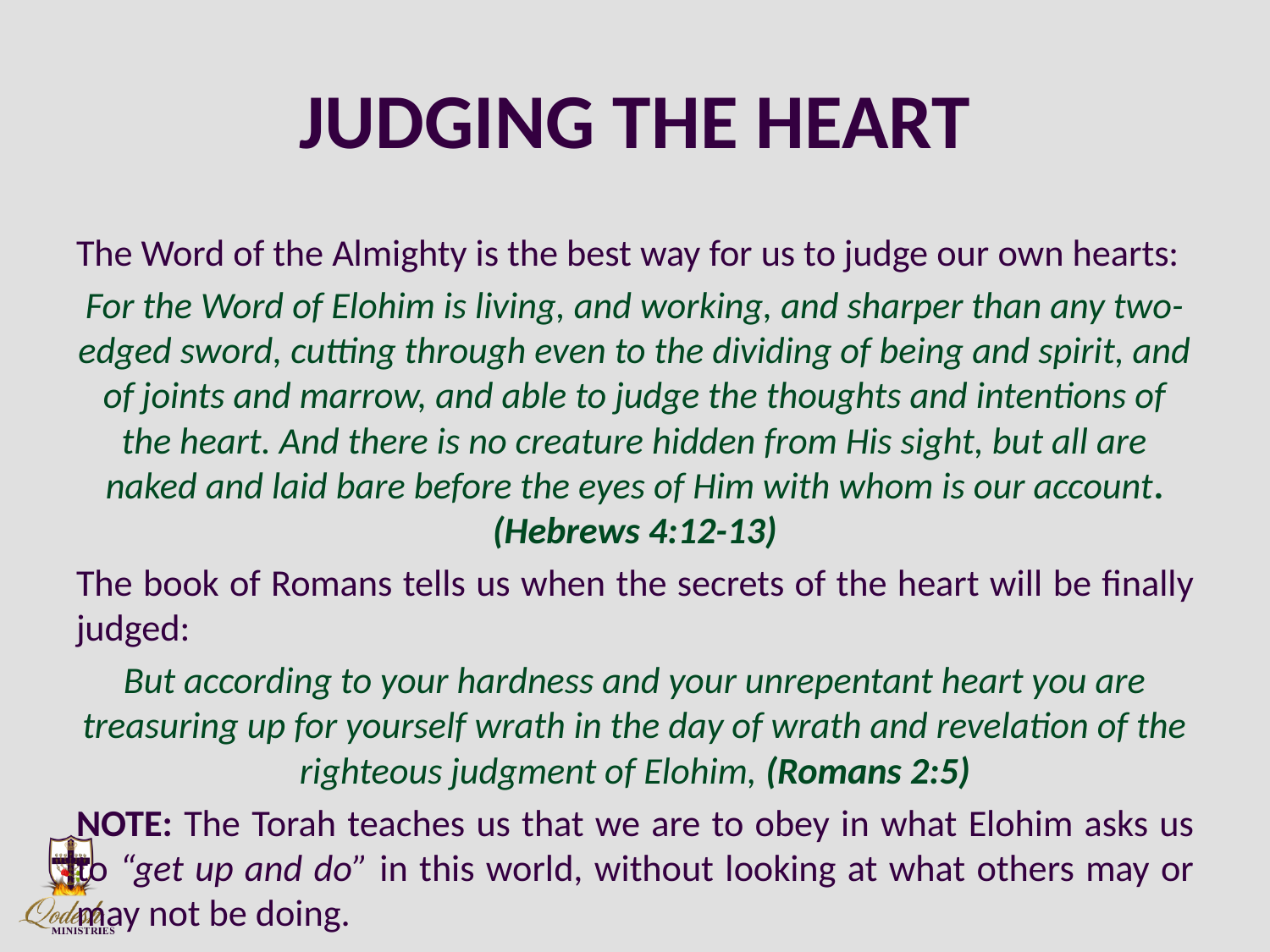

# JUDGING THE HEART
The Word of the Almighty is the best way for us to judge our own hearts:
For the Word of Elohim is living, and working, and sharper than any two-edged sword, cutting through even to the dividing of being and spirit, and of joints and marrow, and able to judge the thoughts and intentions of the heart. And there is no creature hidden from His sight, but all are naked and laid bare before the eyes of Him with whom is our account. (Hebrews 4:12-13)
The book of Romans tells us when the secrets of the heart will be finally judged:
But according to your hardness and your unrepentant heart you are treasuring up for yourself wrath in the day of wrath and revelation of the righteous judgment of Elohim, (Romans 2:5)
NOTE: The Torah teaches us that we are to obey in what Elohim asks us to “get up and do” in this world, without looking at what others may or may not be doing.